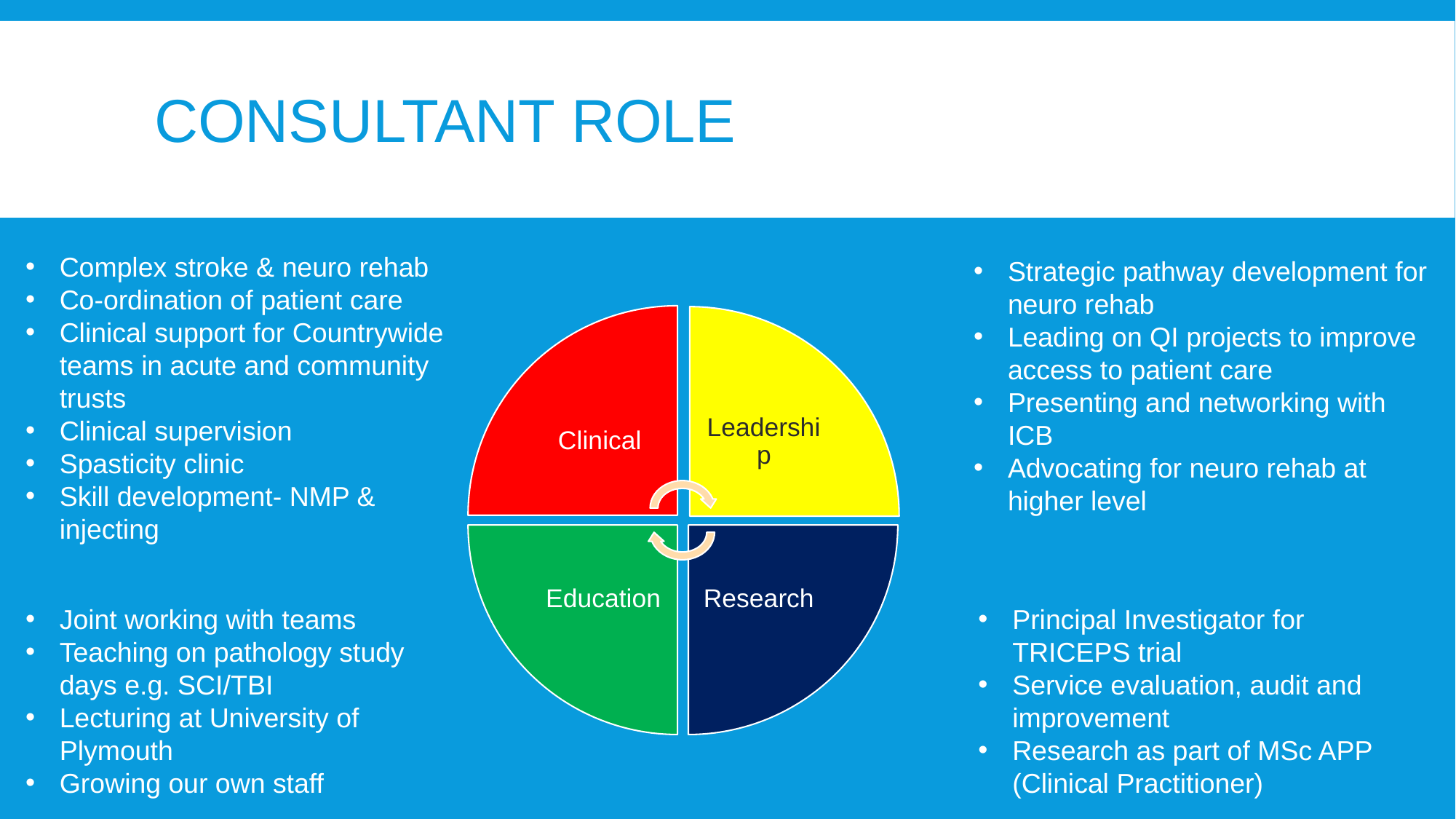

# Consultant role
Complex stroke & neuro rehab
Co-ordination of patient care
Clinical support for Countrywide teams in acute and community trusts
Clinical supervision
Spasticity clinic
Skill development- NMP & injecting
Strategic pathway development for neuro rehab
Leading on QI projects to improve access to patient care
Presenting and networking with ICB
Advocating for neuro rehab at higher level

Clinical
Leadership
Research
Education
Joint working with teams
Teaching on pathology study days e.g. SCI/TBI
Lecturing at University of Plymouth
Growing our own staff
Principal Investigator for TRICEPS trial
Service evaluation, audit and improvement
Research as part of MSc APP (Clinical Practitioner)